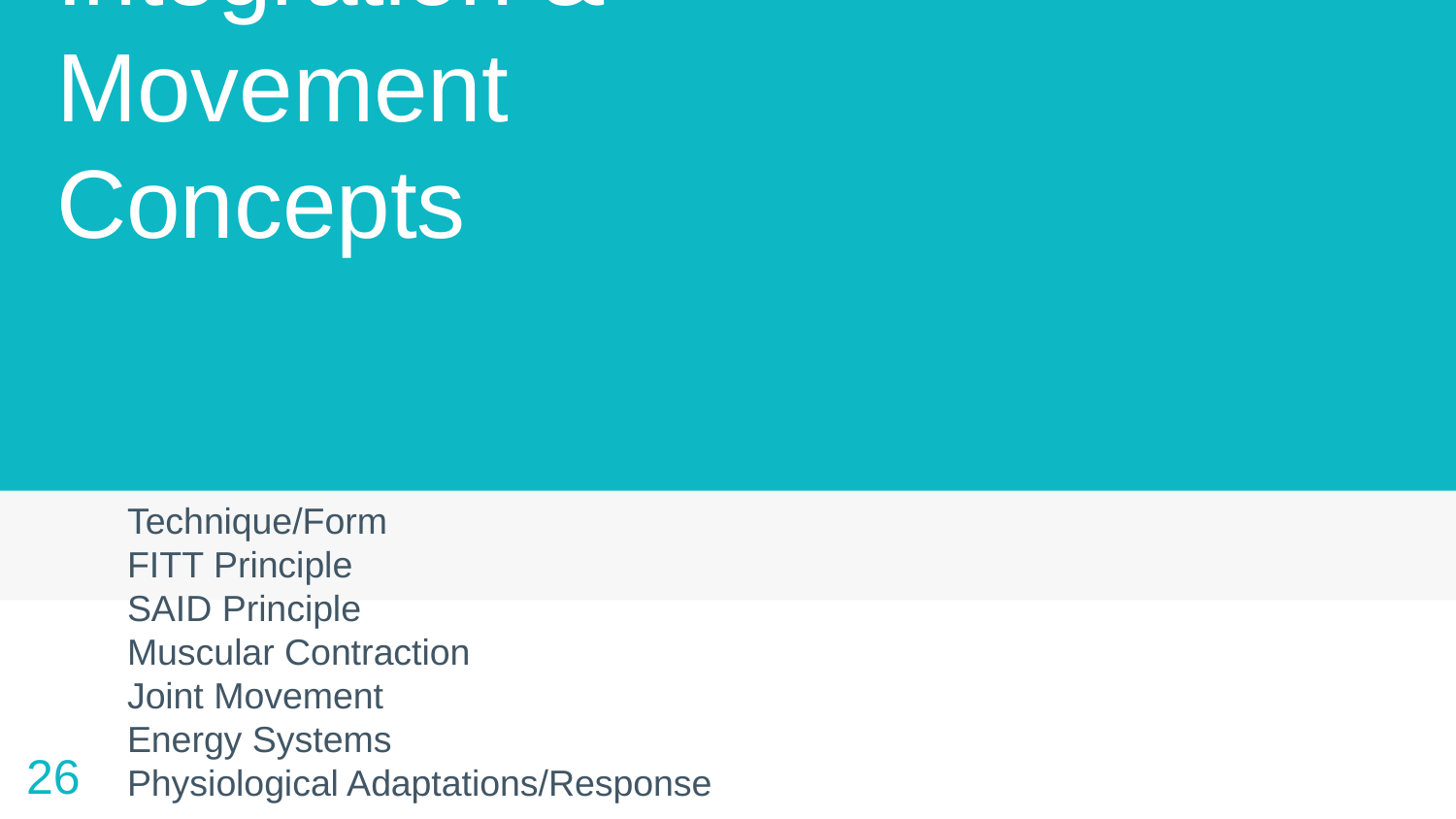

# Integration & Movement Concepts
26

Technique/Form
FITT Principle
SAID Principle
Muscular Contraction
Joint Movement
Energy Systems
Physiological Adaptations/Response